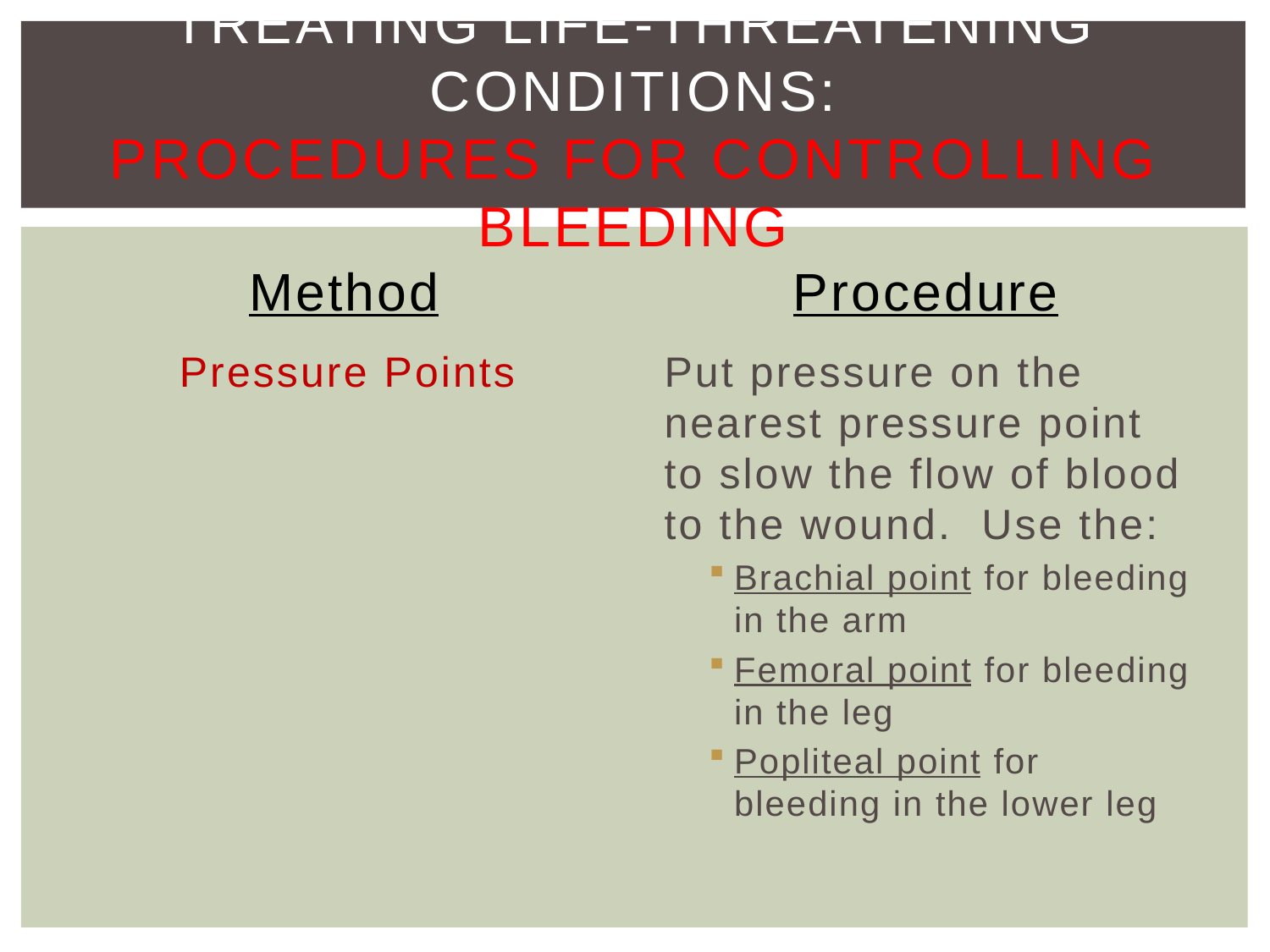

# Treating Life-Threatening Conditions: Procedures for Controlling Bleeding
Method
Procedure
Pressure Points
Put pressure on the nearest pressure point to slow the flow of blood to the wound.  Use the:
Brachial point for bleeding in the arm
Femoral point for bleeding in the leg
Popliteal point for bleeding in the lower leg